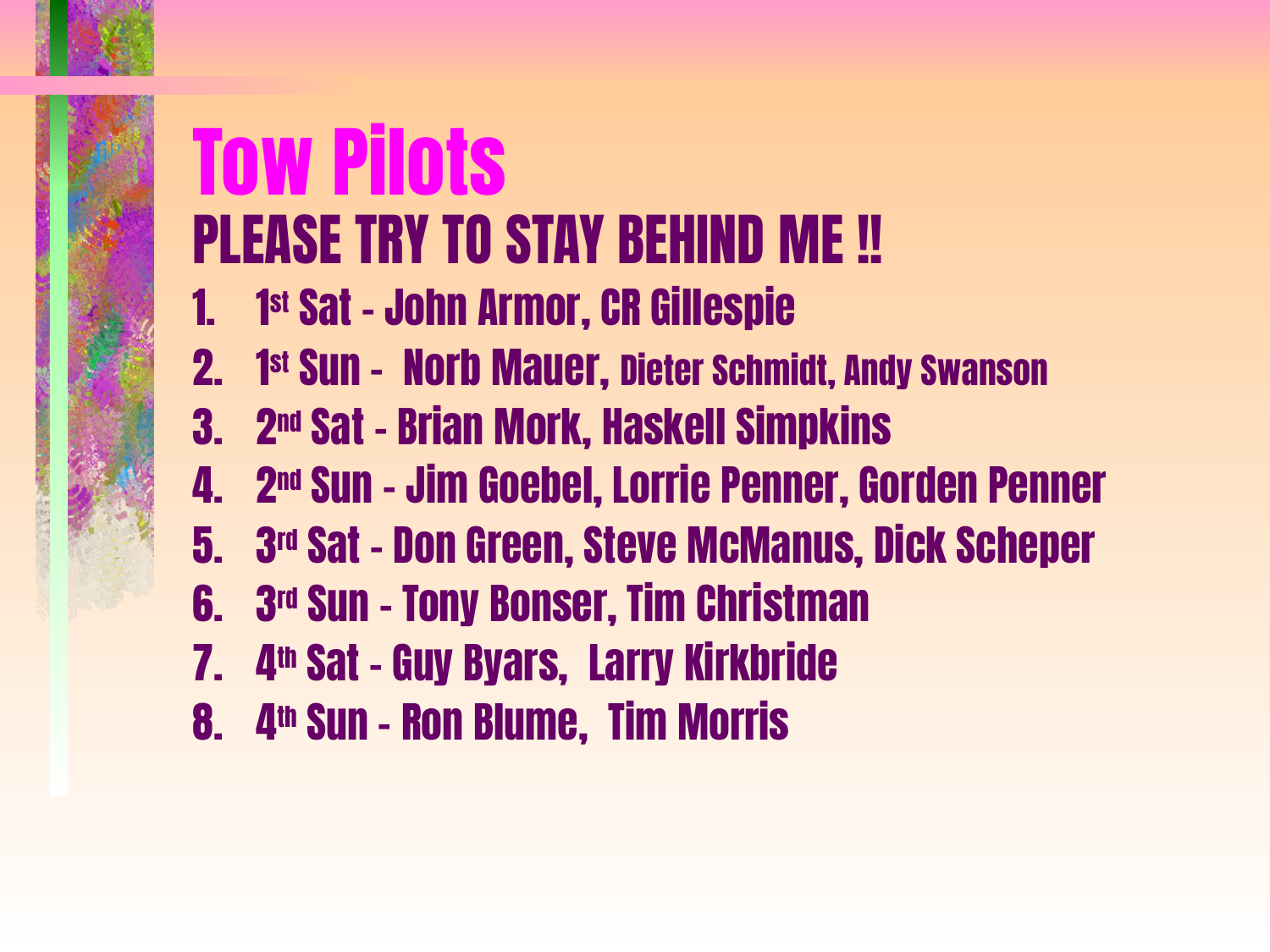

# Tow Pilots
PLEASE TRY TO STAY BEHIND ME !!
1st Sat - John Armor, CR Gillespie
1st Sun -  Norb Mauer, Dieter Schmidt, Andy Swanson
2nd Sat – Brian Mork, Haskell Simpkins
2nd Sun - Jim Goebel, Lorrie Penner, Gorden Penner
3rd Sat - Don Green, Steve McManus, Dick Scheper
3rd Sun - Tony Bonser, Tim Christman
4th Sat - Guy Byars,  Larry Kirkbride
4th Sun - Ron Blume,  Tim Morris